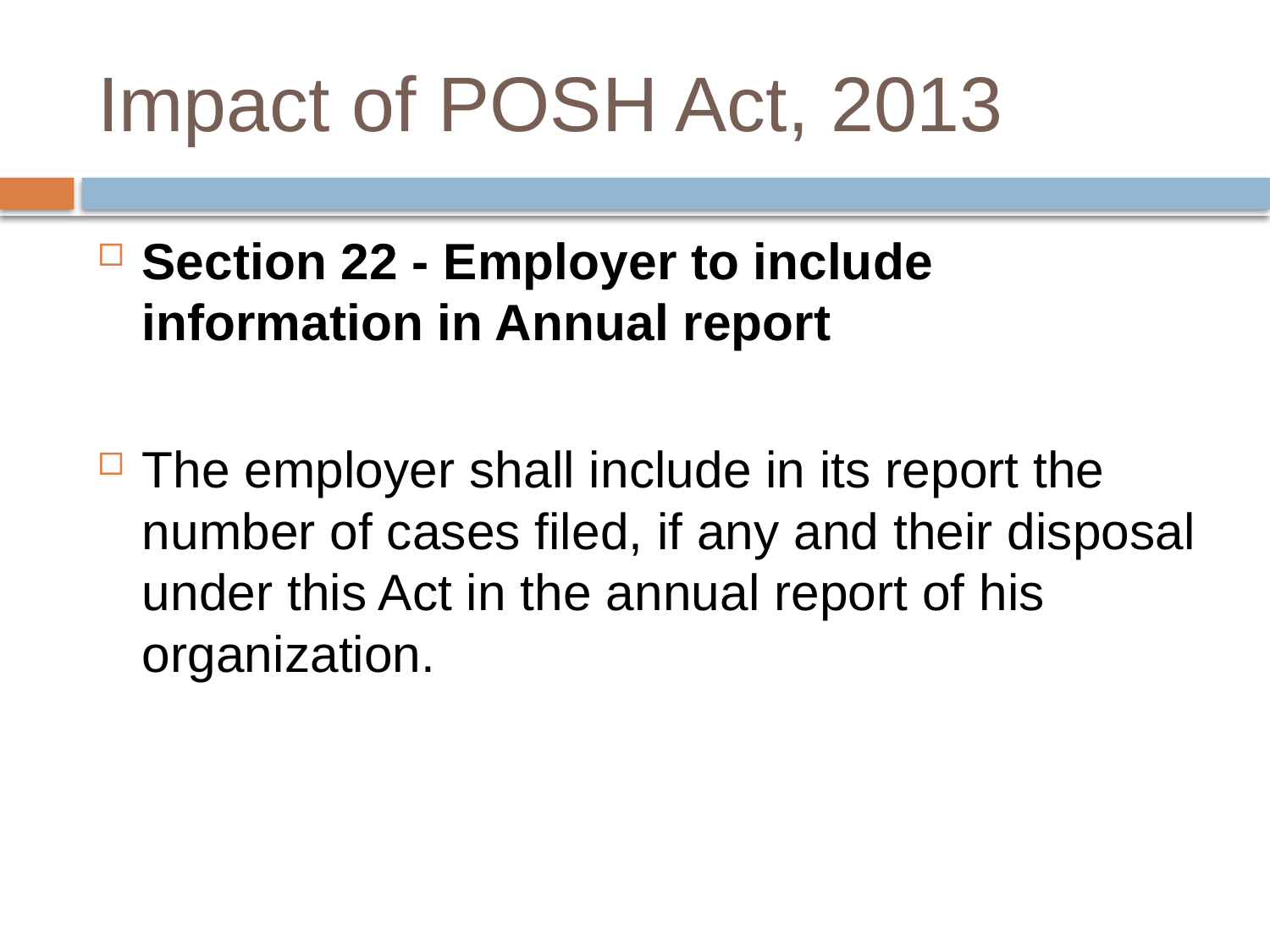

# Impact of POSH Act, 2013
Section 22 - Employer to include information in Annual report

The employer shall include in its report the number of cases filed, if any and their disposal under this Act in the annual report of his organization.